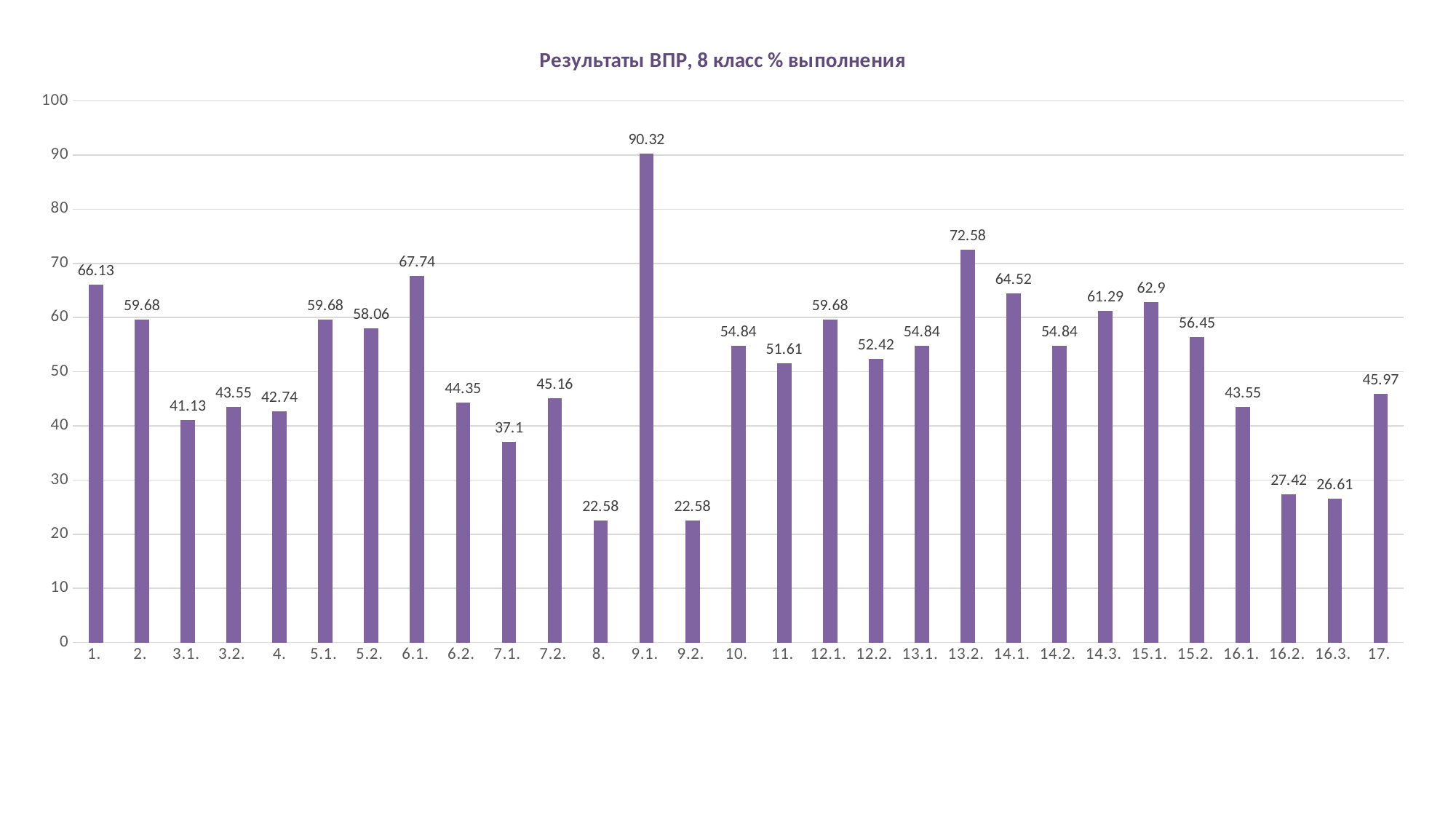

### Chart: Результаты ВПР, 8 класс % выполнения

| Category | % выполнения |
|---|---|
| 1.  | 66.13 |
| 2.  | 59.68 |
| 3.1.  | 41.13 |
| 3.2.  | 43.55 |
| 4. | 42.74 |
| 5.1.  | 59.68 |
| 5.2.  | 58.06 |
| 6.1.  | 67.74 |
| 6.2.  | 44.35 |
| 7.1.  | 37.1 |
| 7.2.  | 45.16 |
| 8.  | 22.58 |
| 9.1.  | 90.32 |
| 9.2.  | 22.58 |
| 10.  | 54.84 |
| 11.  | 51.61 |
| 12.1.  | 59.68 |
| 12.2.  | 52.42 |
| 13.1.  | 54.84 |
| 13.2.  | 72.58 |
| 14.1.  | 64.52 |
| 14.2.  | 54.84 |
| 14.3.  | 61.29 |
| 15.1.  | 62.9 |
| 15.2.  | 56.45 |
| 16.1.  | 43.55 |
| 16.2.  | 27.42 |
| 16.3.  | 26.61 |
| 17.  | 45.97 |